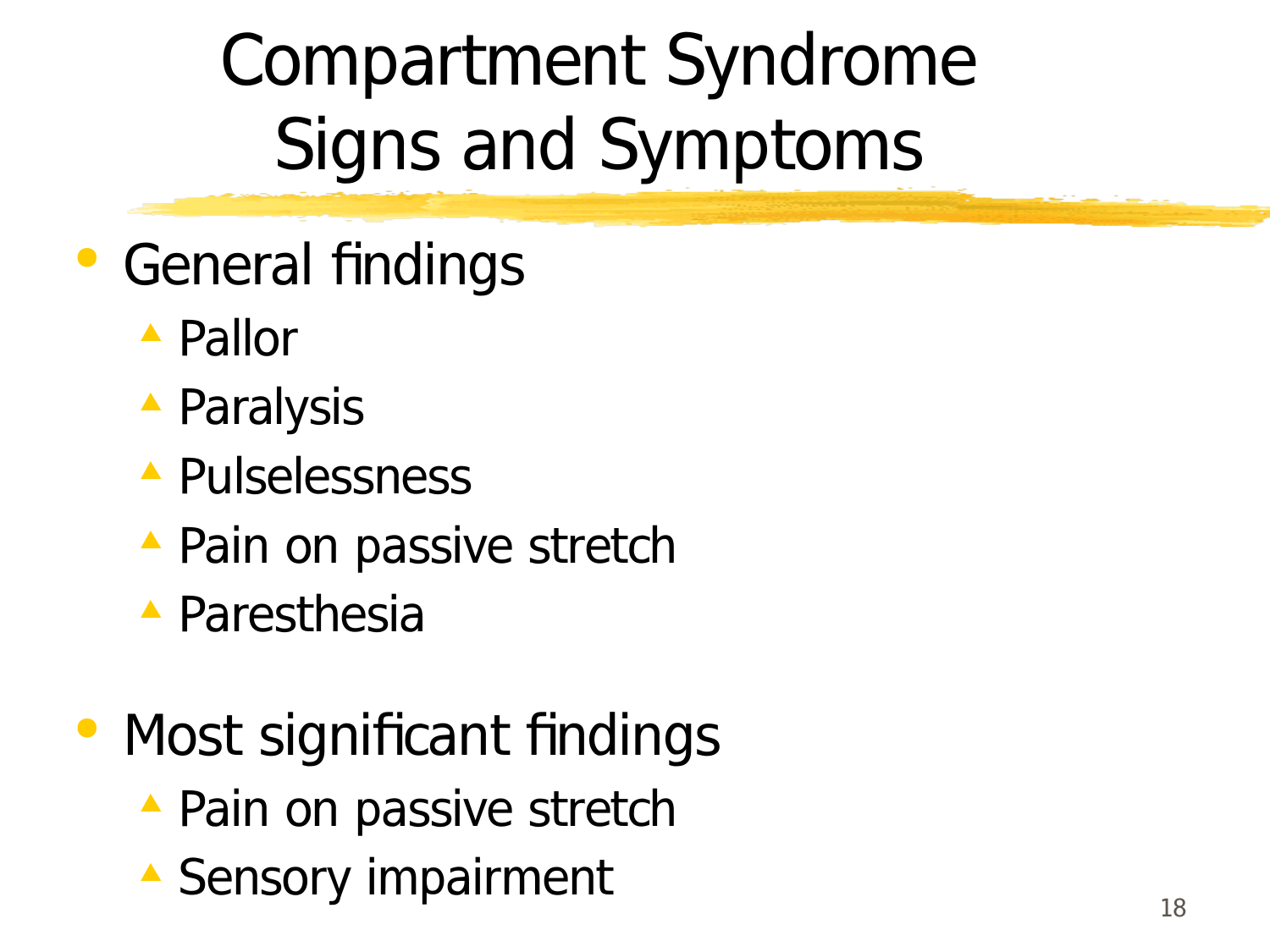

# Compartment Syndrome Signs and Symptoms
General findings
Pallor
Paralysis
Pulselessness
Pain on passive stretch
Paresthesia

Most significant findings
Pain on passive stretch
Sensory impairment
18